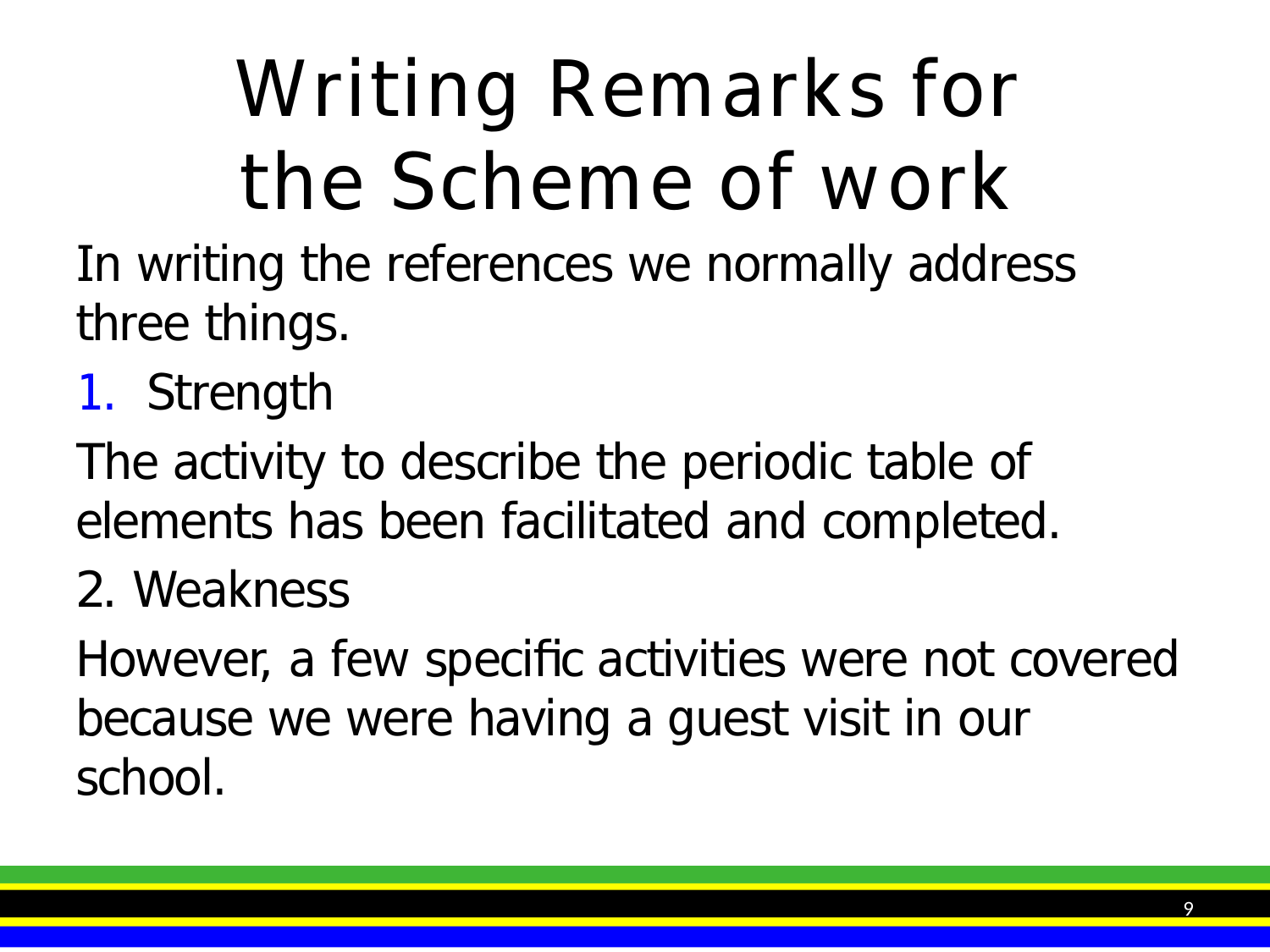

# Writing Remarks for the Scheme of work
In writing the references we normally address three things.
Strength
The activity to describe the periodic table of elements has been facilitated and completed.
2. Weakness
However, a few specific activities were not covered because we were having a guest visit in our school.
9